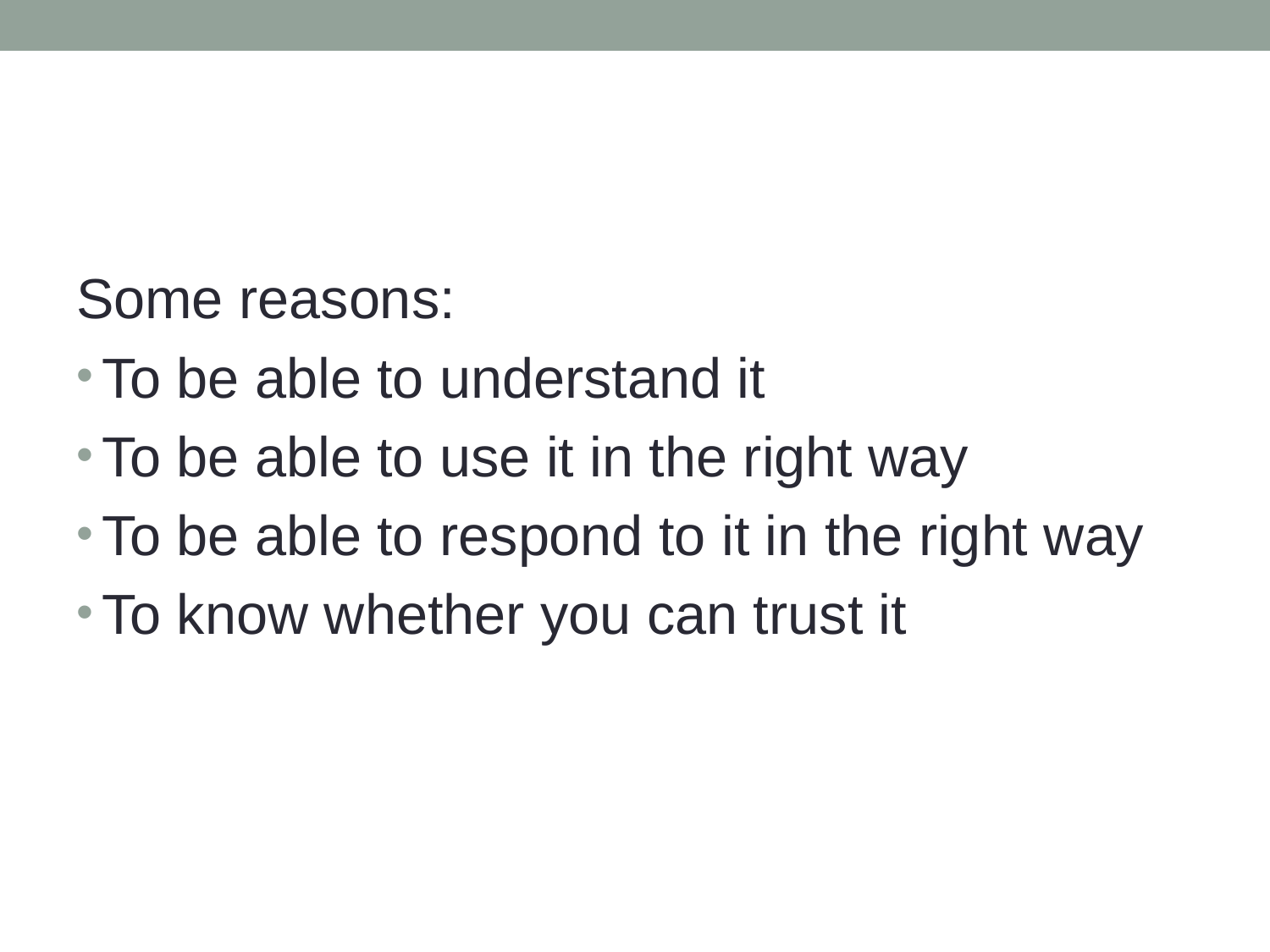

Some reasons:
To be able to understand it
To be able to use it in the right way
To be able to respond to it in the right way
To know whether you can trust it